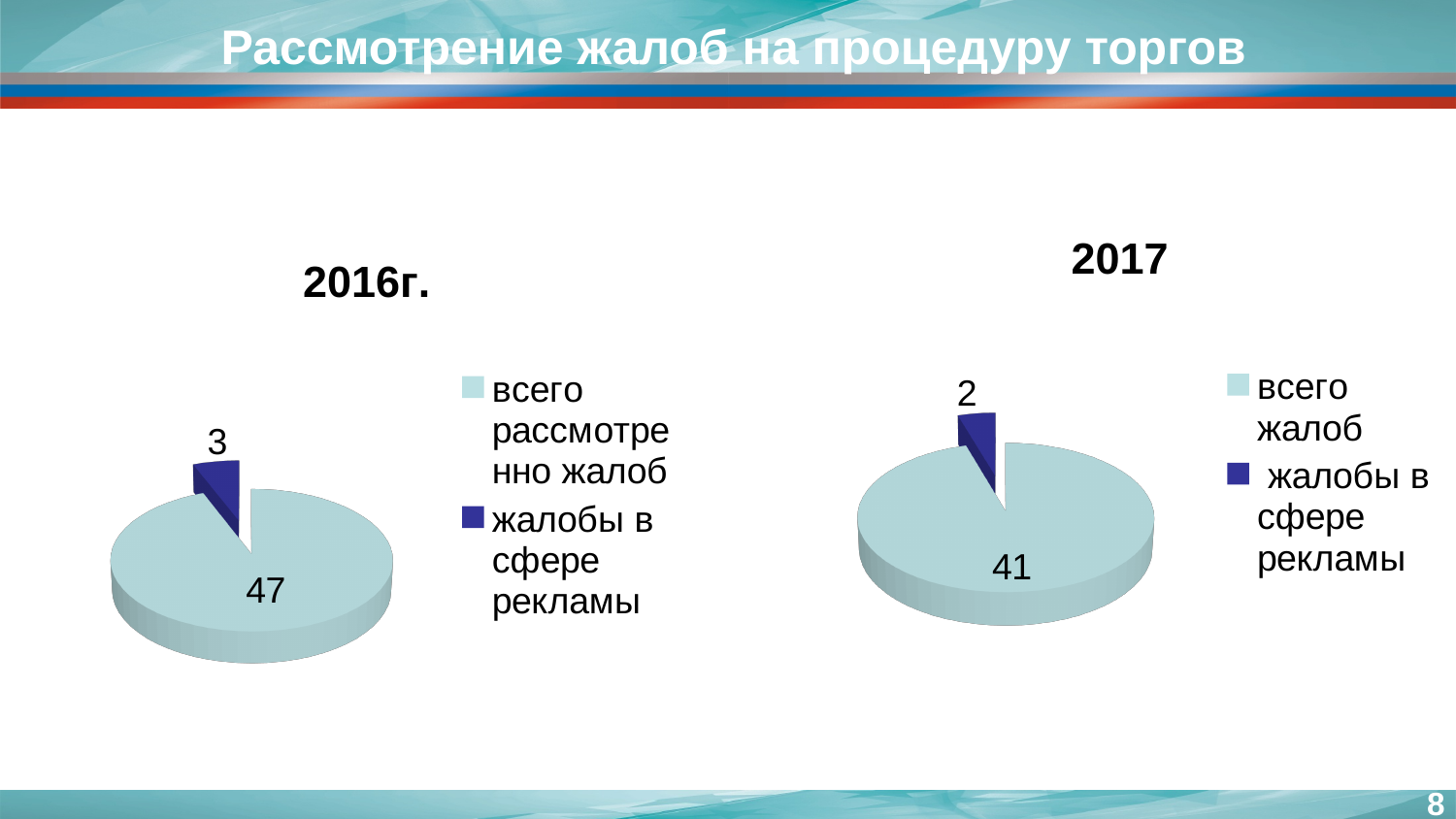

# Рассмотрение жалоб на процедуру торгов

[unsupported chart]

[unsupported chart]

8